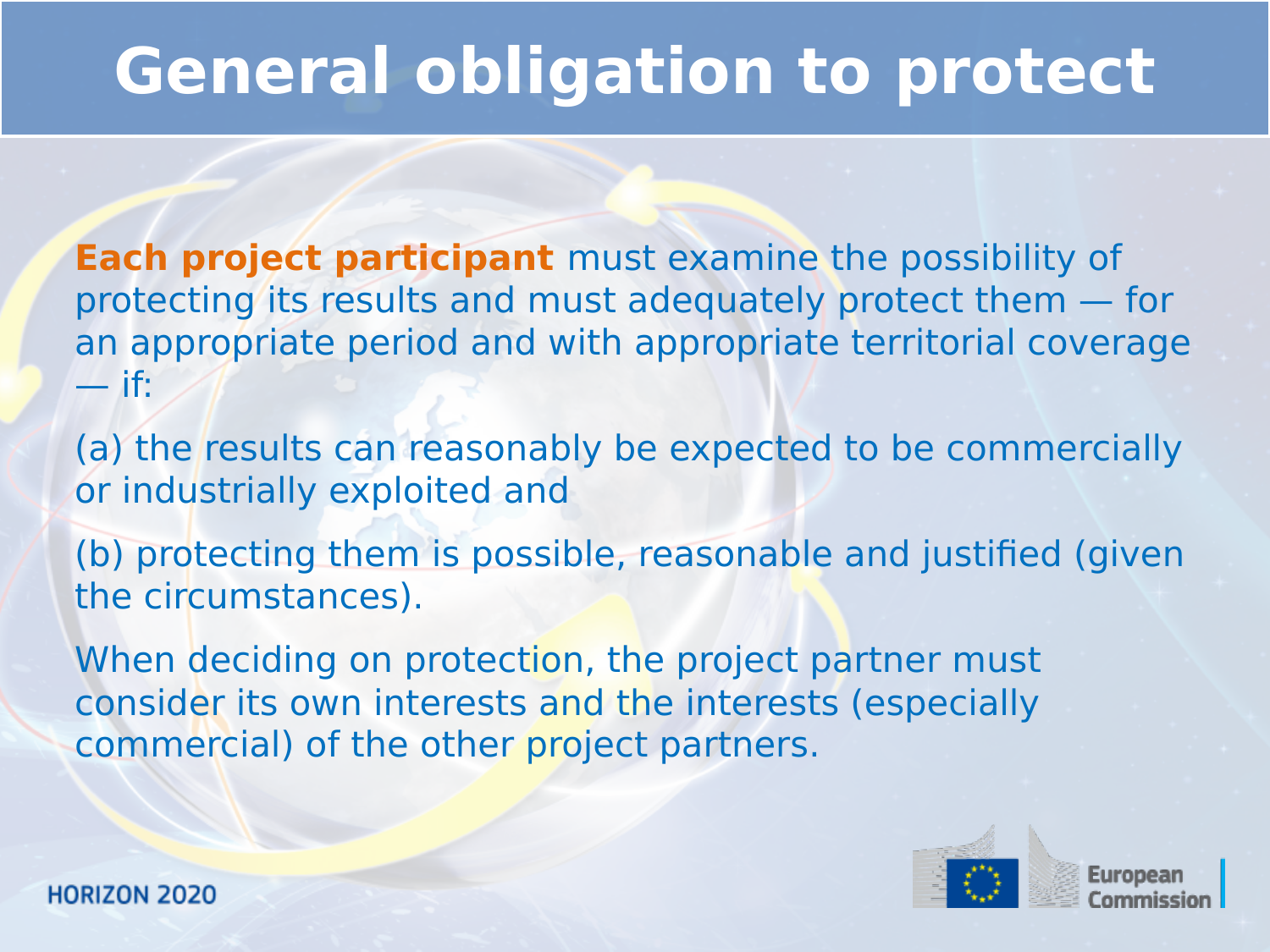

# General obligation to protect

Each project participant must examine the possibility of protecting its results and must adequately protect them — for an appropriate period and with appropriate territorial coverage — if:
(a) the results can reasonably be expected to be commercially or industrially exploited and
(b) protecting them is possible, reasonable and justified (given the circumstances).
When deciding on protection, the project partner must consider its own interests and the interests (especially commercial) of the other project partners.